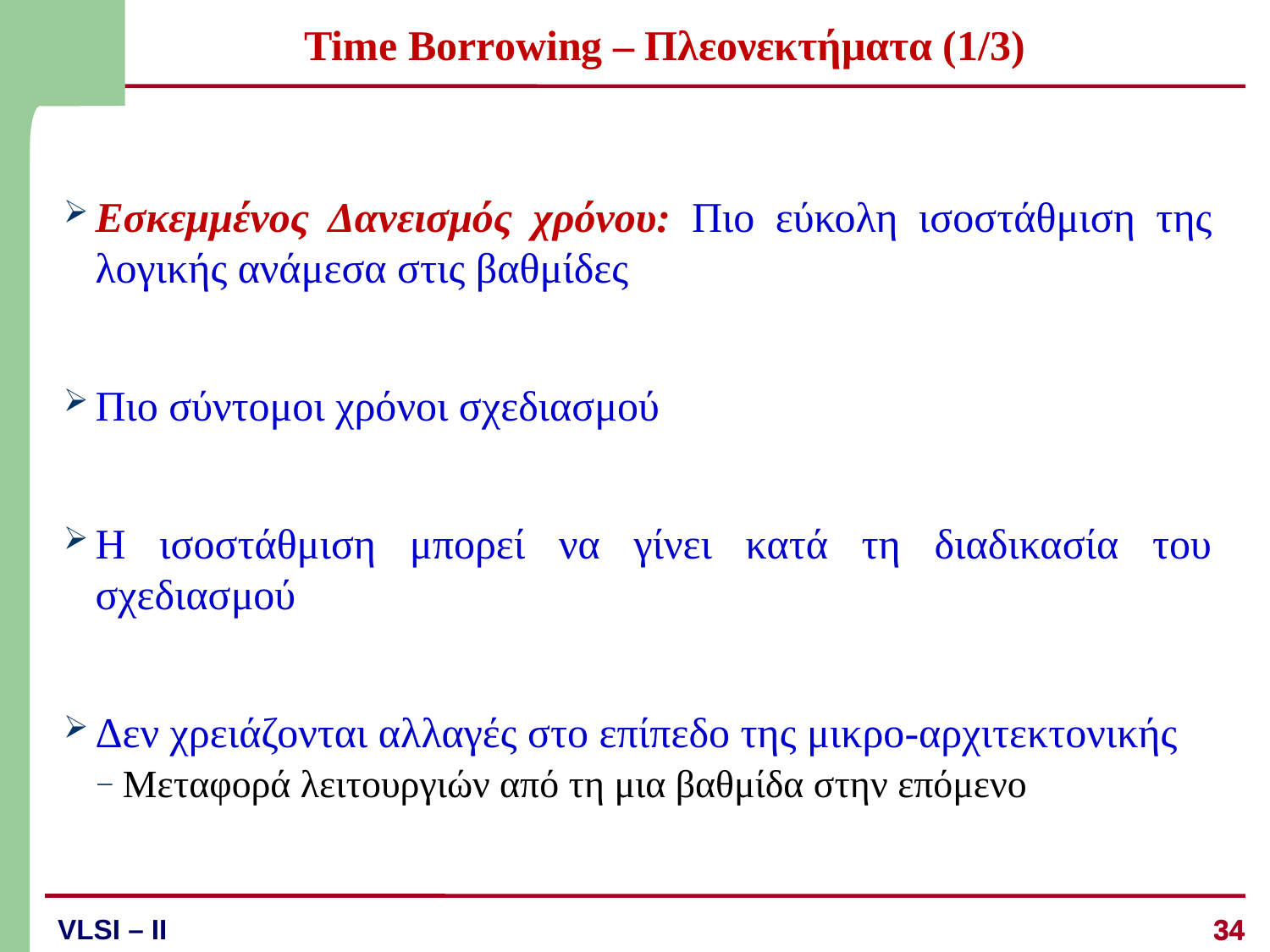

# Time Borrowing – Πλεονεκτήματα (1/3)

Εσκεμμένος Δανεισμός χρόνου: Πιο εύκολη ισοστάθμιση της λογικής ανάμεσα στις βαθμίδες

Πιο σύντομοι χρόνοι σχεδιασμού

Η ισοστάθμιση μπορεί να γίνει κατά τη διαδικασία του σχεδιασμού

Δεν χρειάζονται αλλαγές στο επίπεδο της μικρο-αρχιτεκτονικής
Μεταφορά λειτουργιών από τη μια βαθμίδα στην επόμενο
34
34
VLSI – II